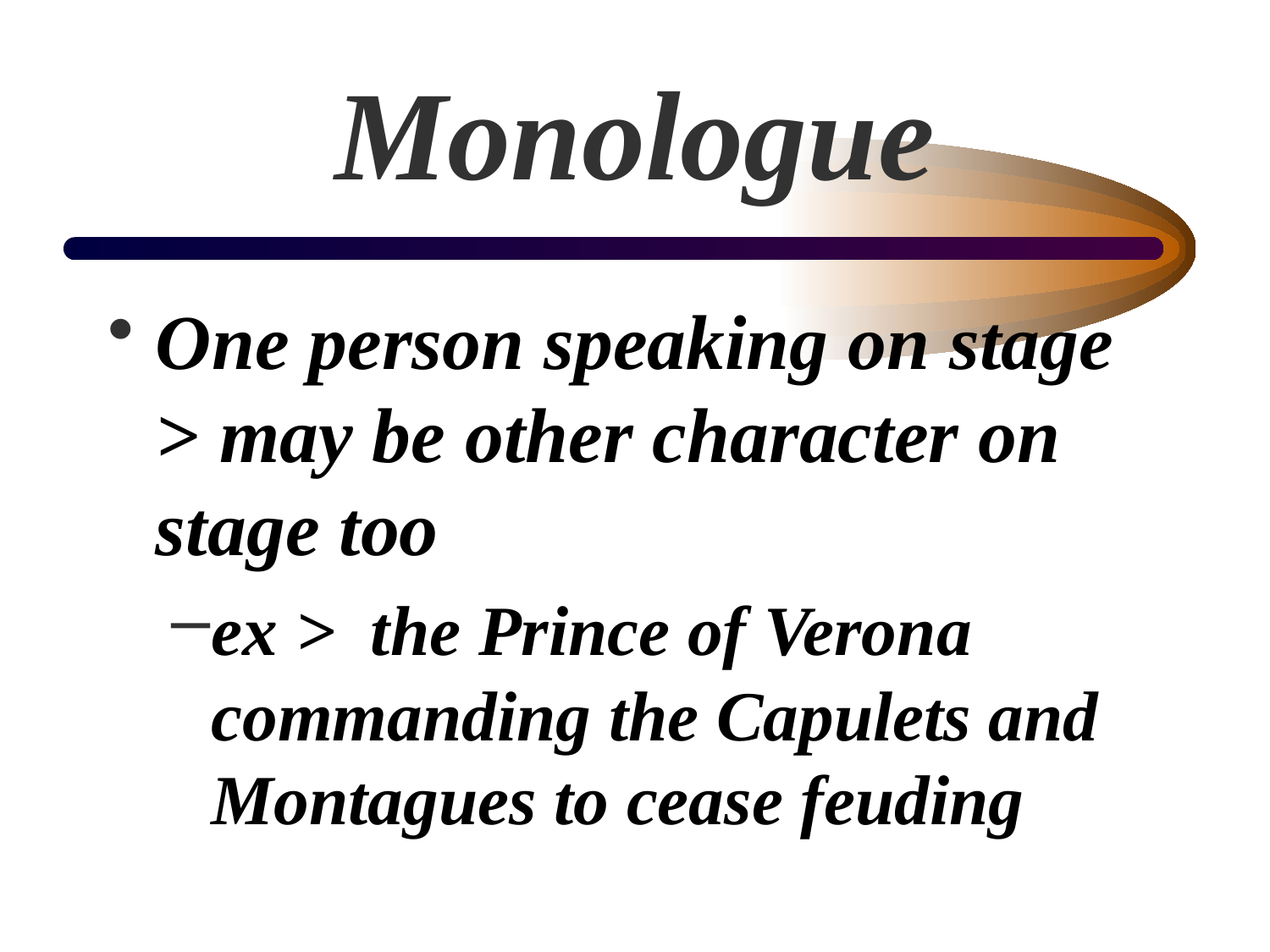

# Monologue
One person speaking on stage > may be other character on stage too
ex >  the Prince of Verona commanding the Capulets and Montagues to cease feuding